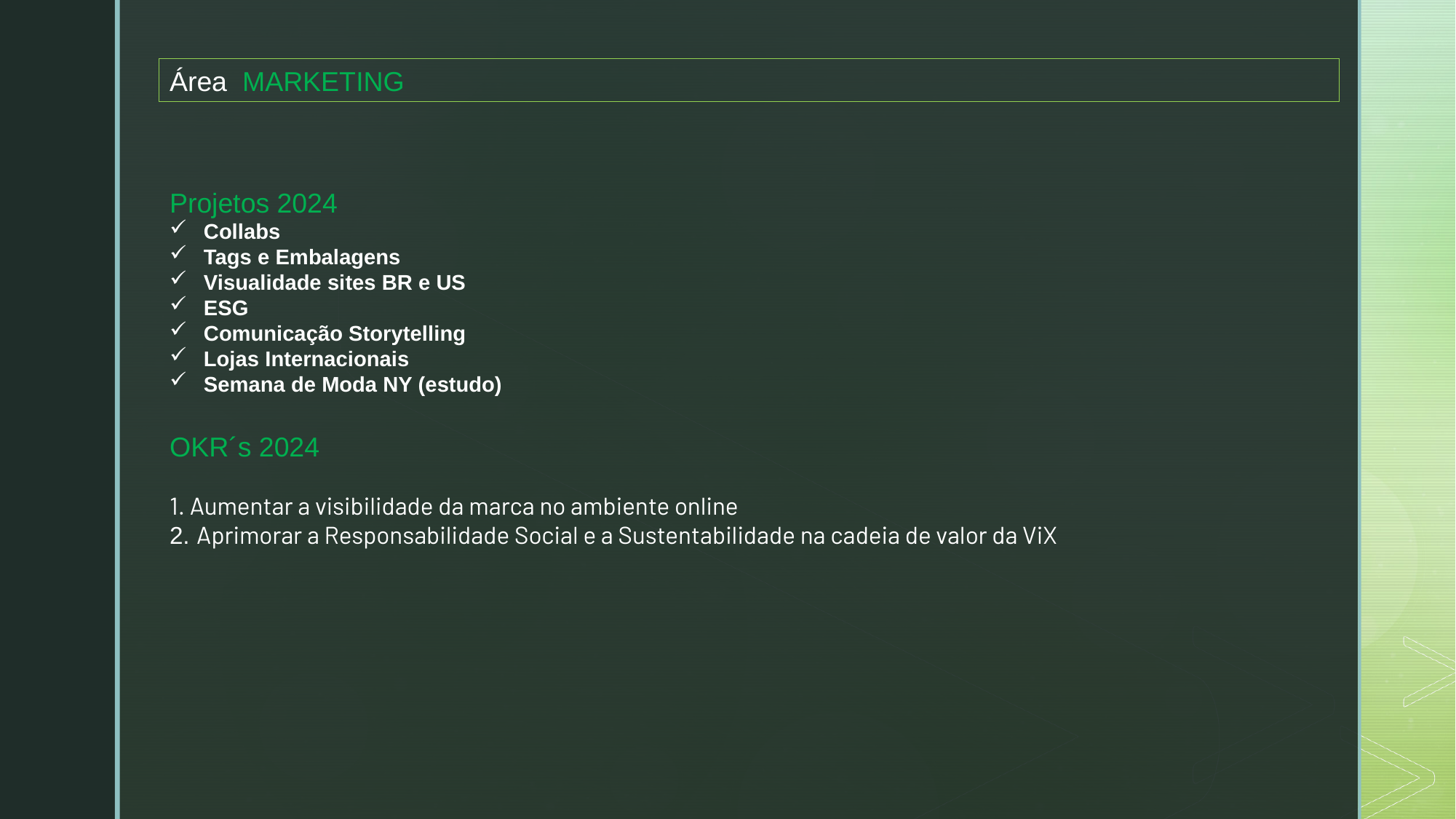

Área  MARKETING

Projetos 2024
Collabs
Tags e Embalagens
Visualidade sites BR e US
ESG
Comunicação Storytelling
Lojas Internacionais
Semana de Moda NY (estudo)

OKR´s 2024

1. Aumentar a visibilidade da marca no ambiente online
2. Aprimorar a Responsabilidade Social e a Sustentabilidade na cadeia de valor da ViX